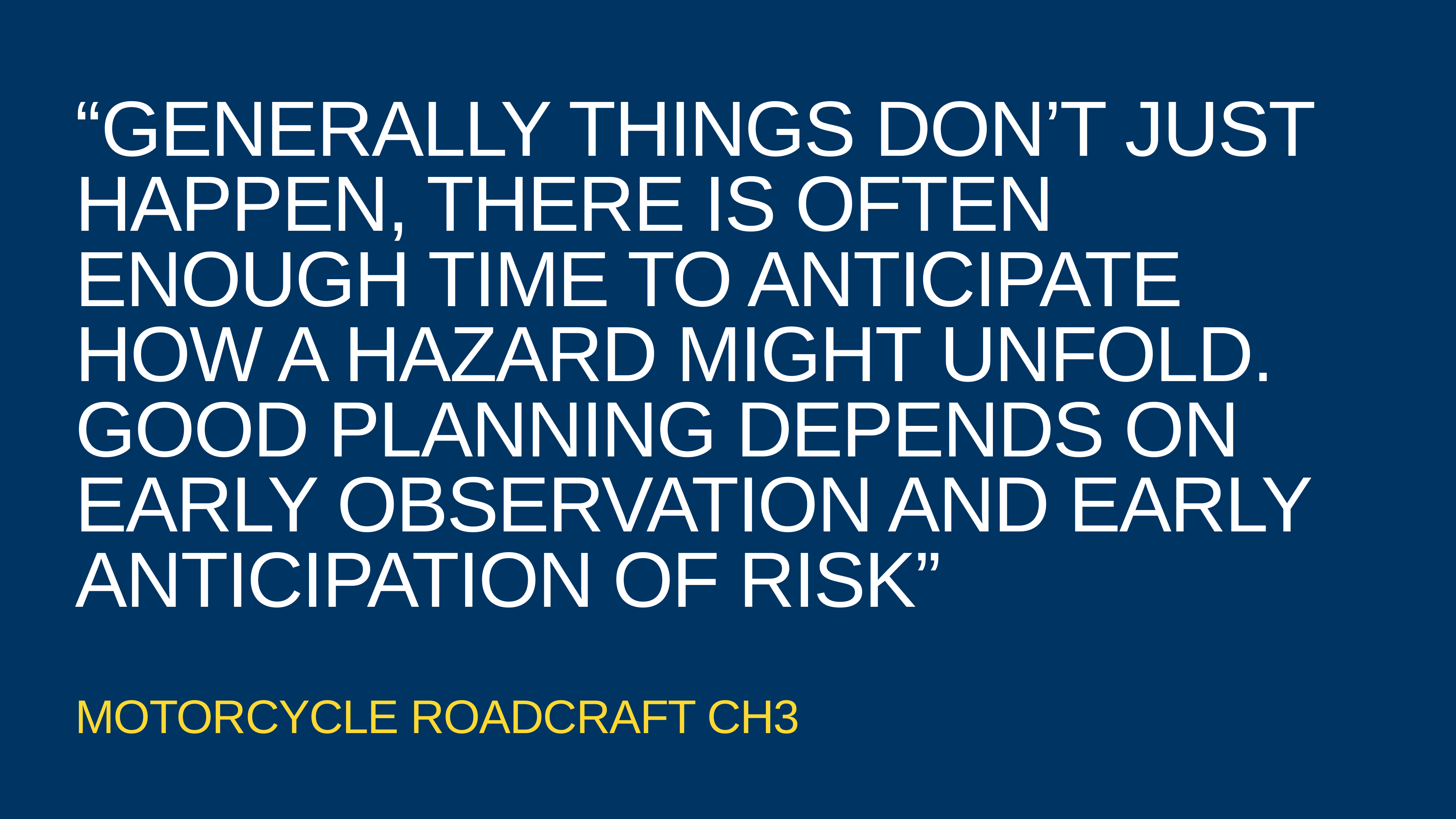

# “GENERALLY THINGS DON’T JUST HAPPEN, THERE IS OFTEN ENOUGH TIME TO ANTICIPATE HOW A HAZARD MIGHT UNFOLD.
GOOD PLANNING DEPENDS ON EARLY OBSERVATION AND EARLY ANTICIPATION OF RISK”

MOTORCYCLE ROADCRAFT CH3